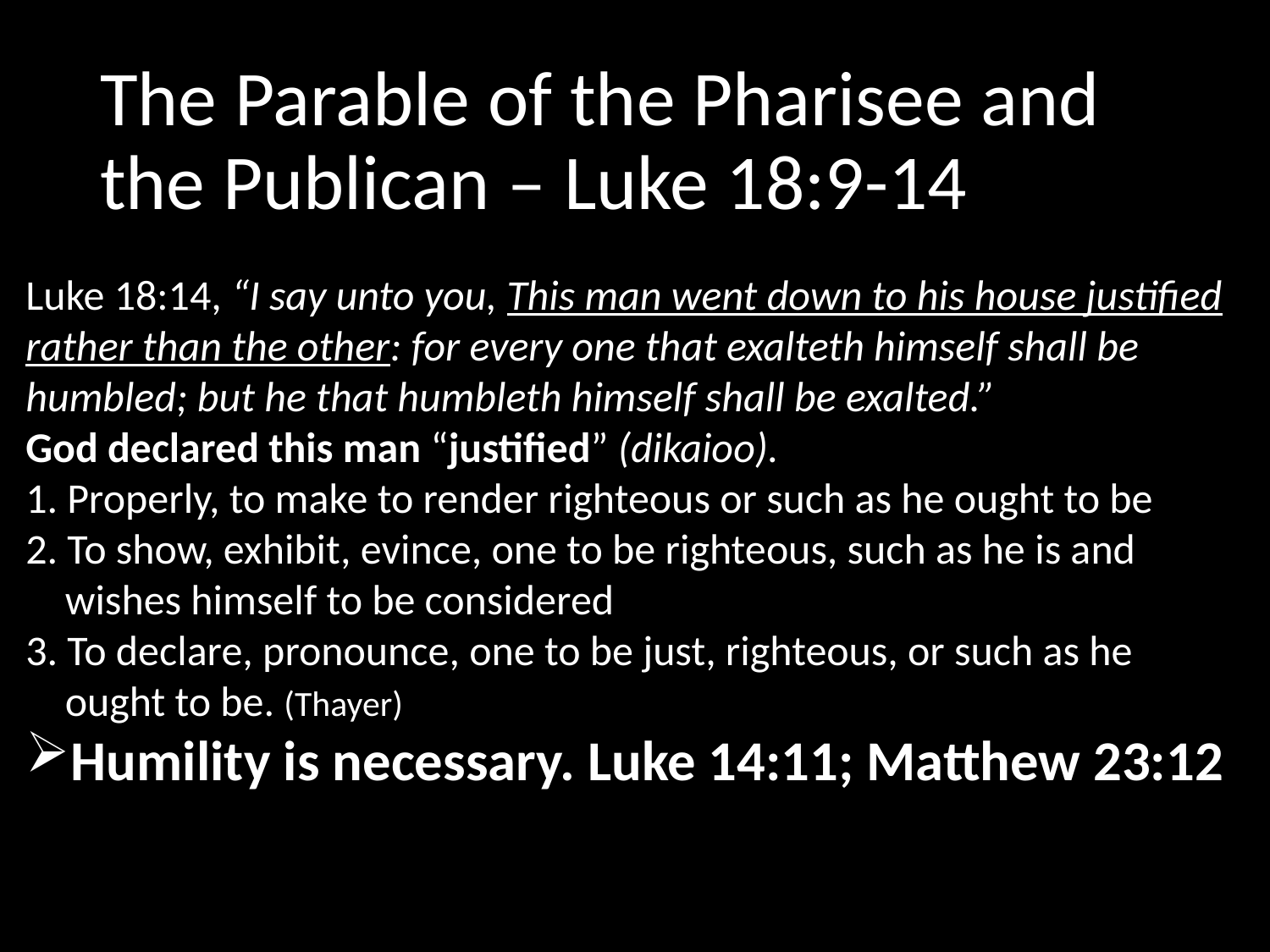

# The Parable of the Pharisee and the Publican – Luke 18:9-14
Luke 18:14, “I say unto you, This man went down to his house justified rather than the other: for every one that exalteth himself shall be humbled; but he that humbleth himself shall be exalted.”
God declared this man “justified” (dikaioo).
1. Properly, to make to render righteous or such as he ought to be
2. To show, exhibit, evince, one to be righteous, such as he is and wishes himself to be considered
3. To declare, pronounce, one to be just, righteous, or such as he ought to be. (Thayer)
Humility is necessary. Luke 14:11; Matthew 23:12